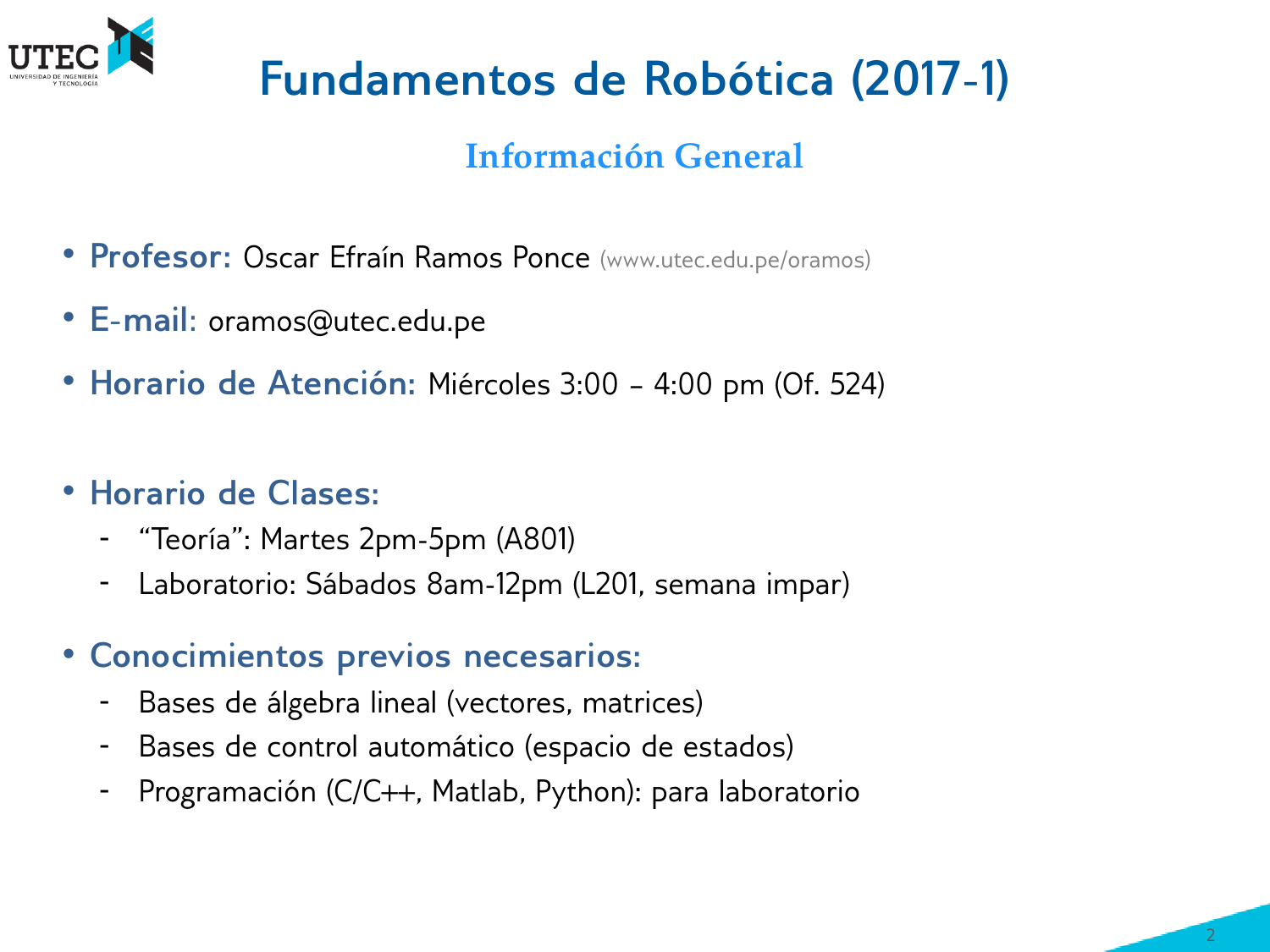

# Fundamentos de Robótica (2017-1)
Información General
Profesor: Oscar Efraín Ramos Ponce (www.utec.edu.pe/oramos)
E-mail: oramos@utec.edu.pe
Horario de Atención: Miércoles 3:00 – 4:00 pm (Of. 524)

Horario de Clases:
“Teoría”: Martes 2pm-5pm (A801)
Laboratorio: Sábados 8am-12pm (L201, semana impar)
Conocimientos previos necesarios:
Bases de álgebra lineal (vectores, matrices)
Bases de control automático (espacio de estados)
Programación (C/C++, Matlab, Python): para laboratorio